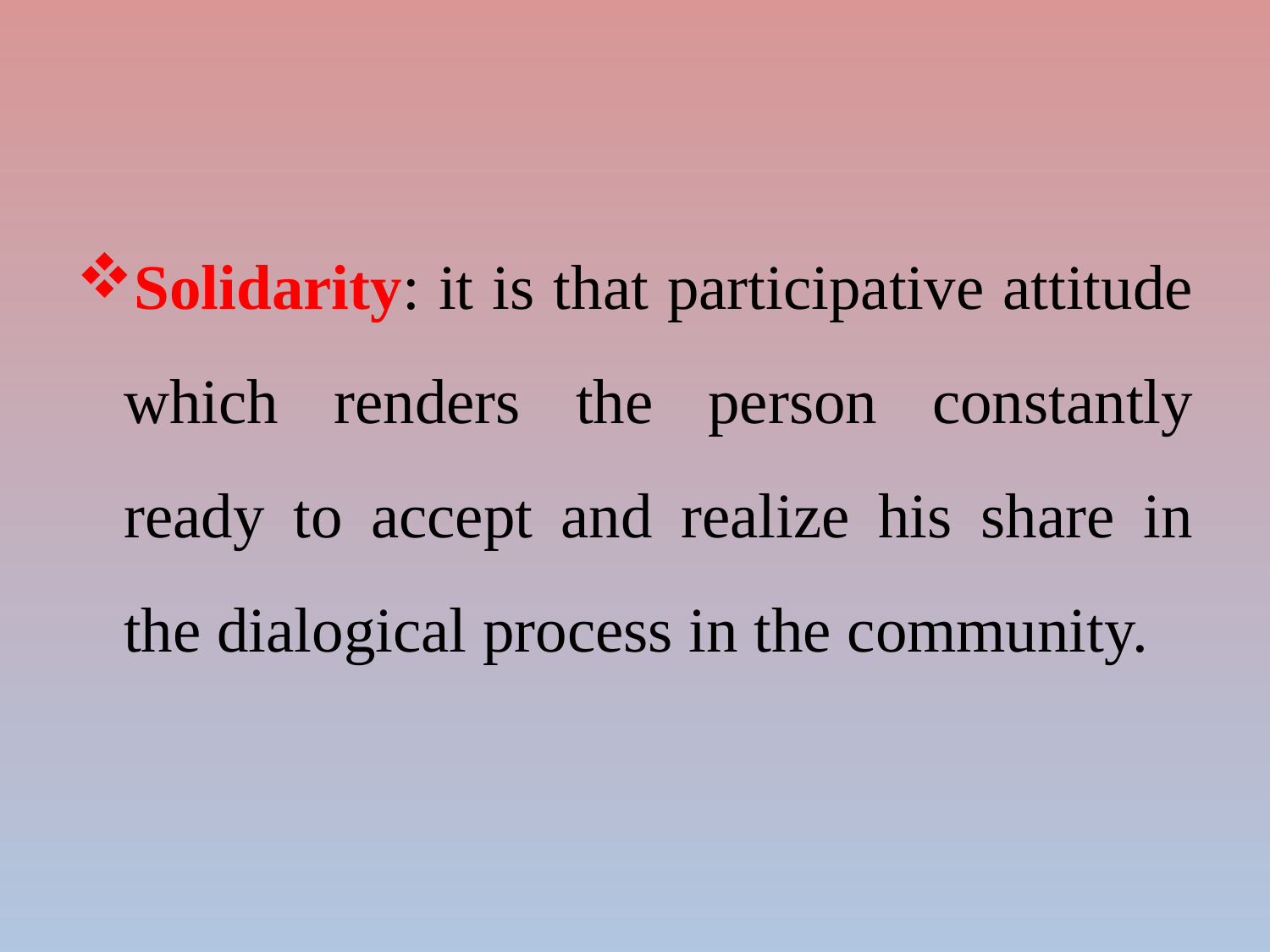

Solidarity: it is that participative attitude which renders the person constantly ready to accept and realize his share in the dialogical process in the community.